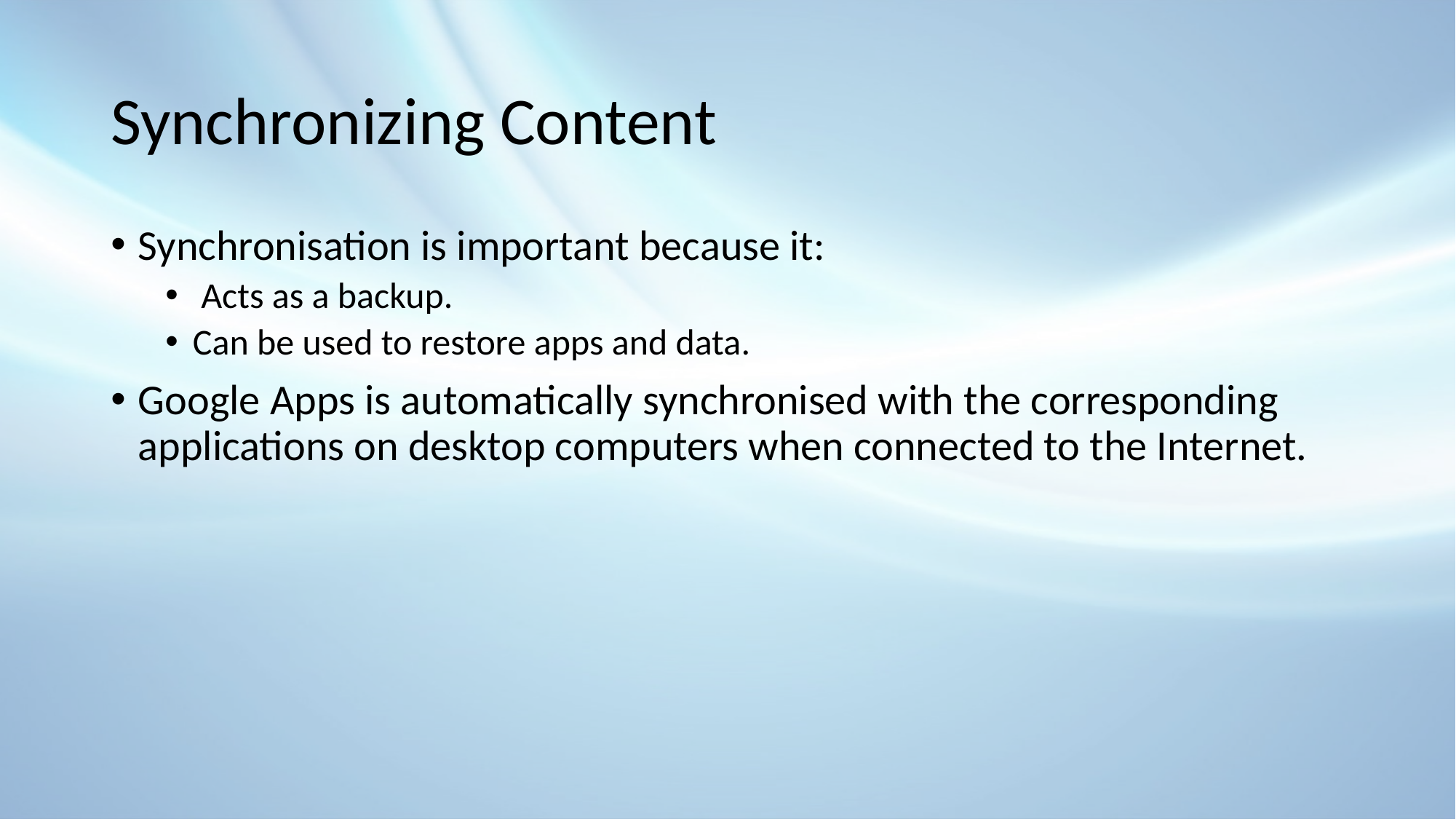

# Synchronizing Content
Synchronisation is important because it:
 Acts as a backup.
Can be used to restore apps and data.
Google Apps is automatically synchronised with the corresponding applications on desktop computers when connected to the Internet.